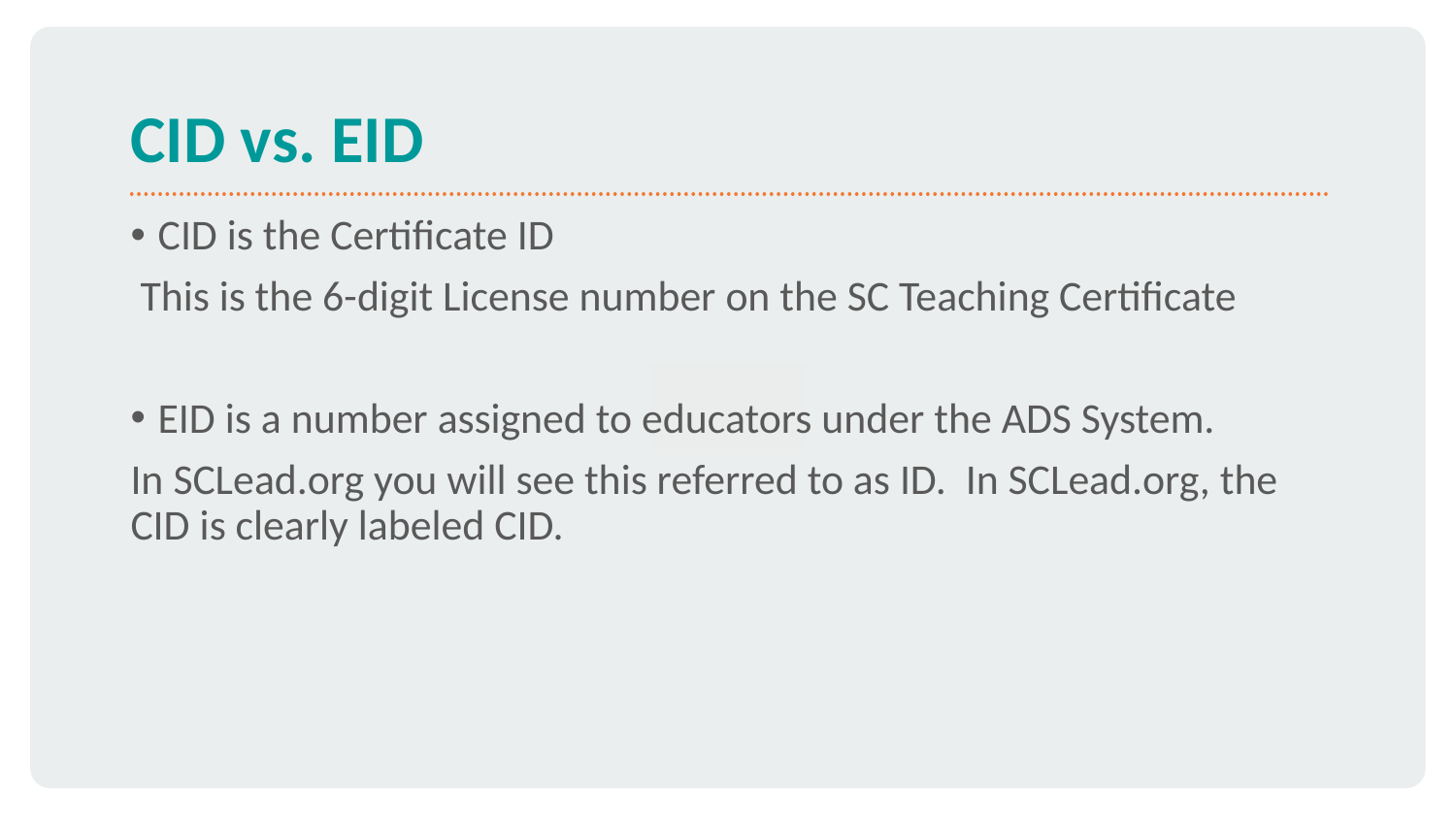

# CID vs. EID
CID is the Certificate ID
 This is the 6-digit License number on the SC Teaching Certificate

EID is a number assigned to educators under the ADS System.
In SCLead.org you will see this referred to as ID.  In SCLead.org, the CID is clearly labeled CID.